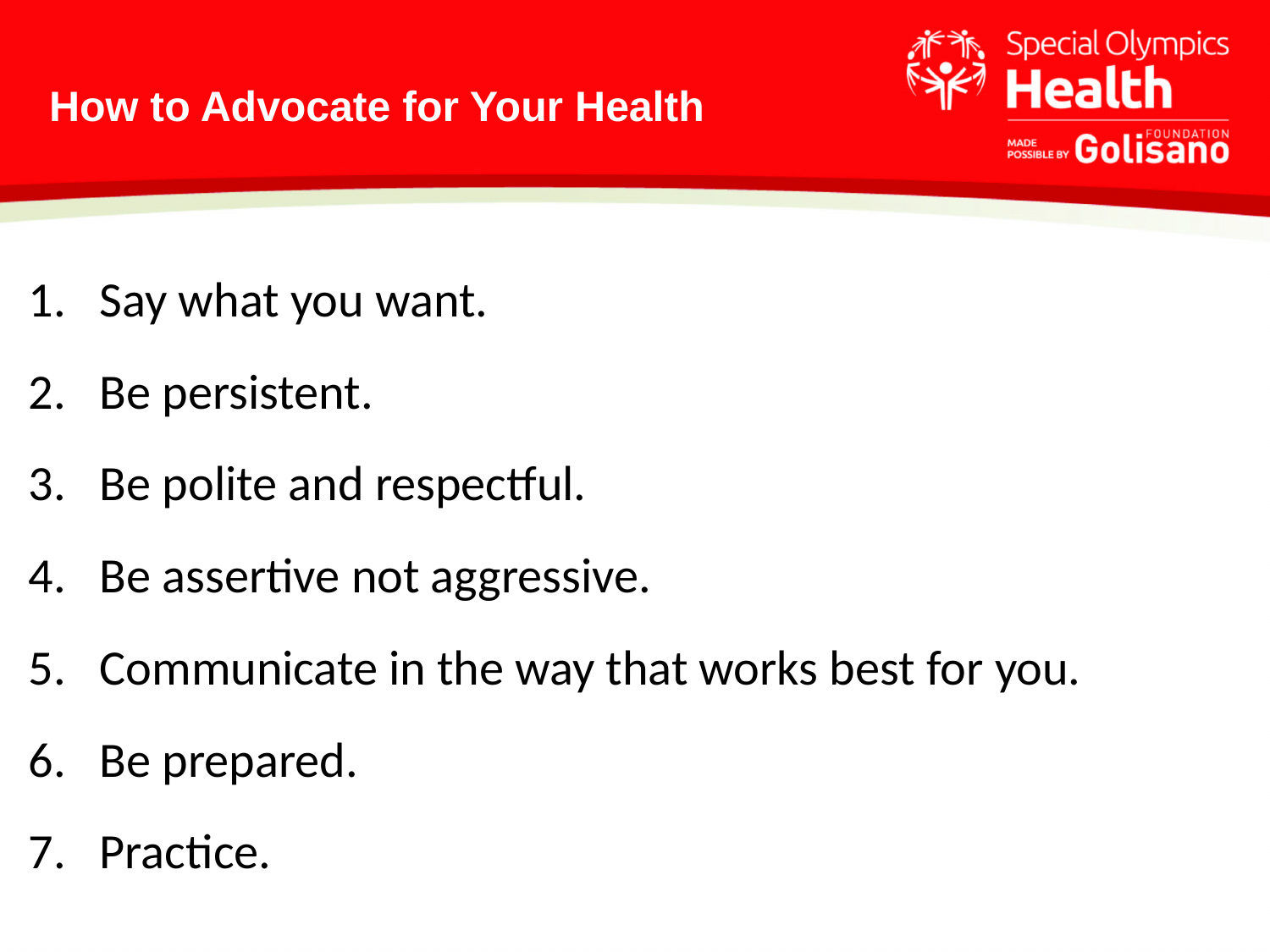

# How to Advocate for Your Health
Say what you want.
Be persistent.
Be polite and respectful.
Be assertive not aggressive.
Communicate in the way that works best for you.
Be prepared.
Practice.